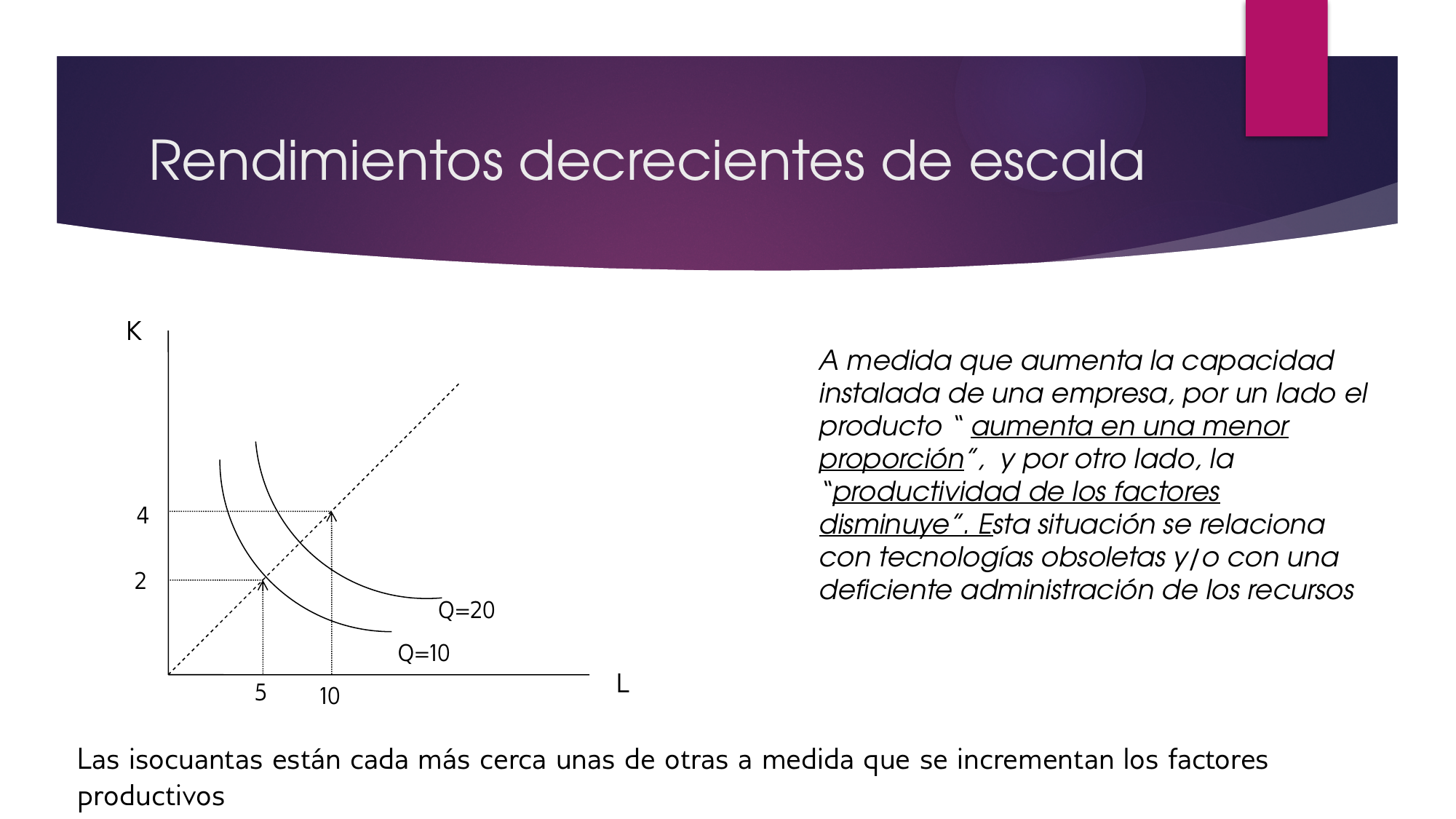

# Rendimientos decrecientes de escala
K

L

A medida que aumenta la capacidad instalada de una empresa, por un lado el producto “ aumenta en una menor proporción”,  y por otro lado, la “productividad de los factores disminuye”. Esta situación se relaciona con tecnologías obsoletas y/o con una deficiente administración de los recursos

4

2

Q=20
Q=10
5
10
Las isocuantas están cada más cerca unas de otras a medida que se incrementan los factores productivos